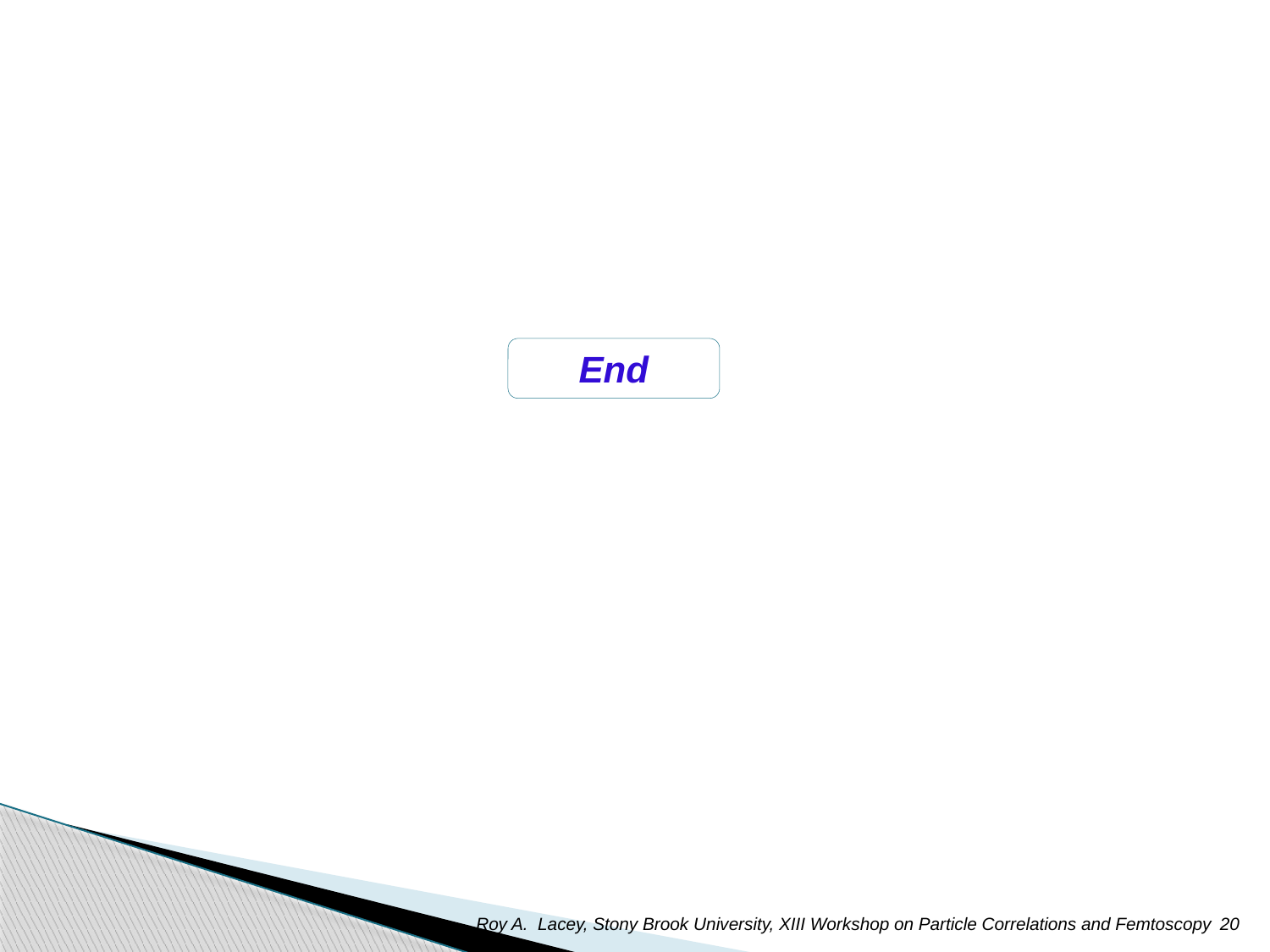

End
Roy A.  Lacey, Stony Brook University, XIII Workshop on Particle Correlations and Femtoscopy
20